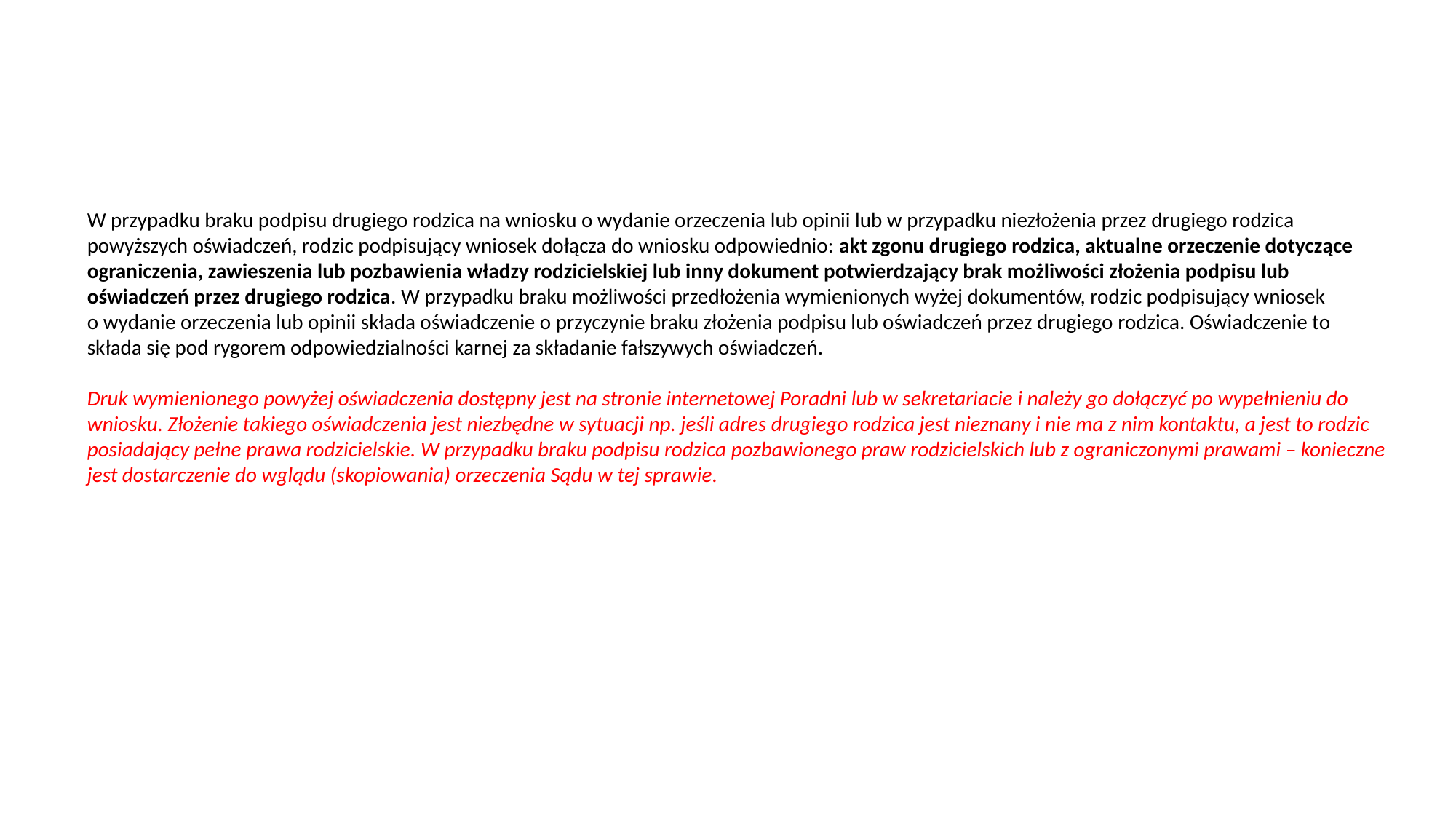

W przypadku braku podpisu drugiego rodzica na wniosku o wydanie orzeczenia lub opinii lub w przypadku niezłożenia przez drugiego rodzica powyższych oświadczeń, rodzic podpisujący wniosek dołącza do wniosku odpowiednio: akt zgonu drugiego rodzica, aktualne orzeczenie dotyczące ograniczenia, zawieszenia lub pozbawienia władzy rodzicielskiej lub inny dokument potwierdzający brak możliwości złożenia podpisu lub oświadczeń przez drugiego rodzica. W przypadku braku możliwości przedłożenia wymienionych wyżej dokumentów, rodzic podpisujący wniosek o wydanie orzeczenia lub opinii składa oświadczenie o przyczynie braku złożenia podpisu lub oświadczeń przez drugiego rodzica. Oświadczenie to składa się pod rygorem odpowiedzialności karnej za składanie fałszywych oświadczeń.

Druk wymienionego powyżej oświadczenia dostępny jest na stronie internetowej Poradni lub w sekretariacie i należy go dołączyć po wypełnieniu do wniosku. Złożenie takiego oświadczenia jest niezbędne w sytuacji np. jeśli adres drugiego rodzica jest nieznany i nie ma z nim kontaktu, a jest to rodzic posiadający pełne prawa rodzicielskie. W przypadku braku podpisu rodzica pozbawionego praw rodzicielskich lub z ograniczonymi prawami – konieczne jest dostarczenie do wglądu (skopiowania) orzeczenia Sądu w tej sprawie.